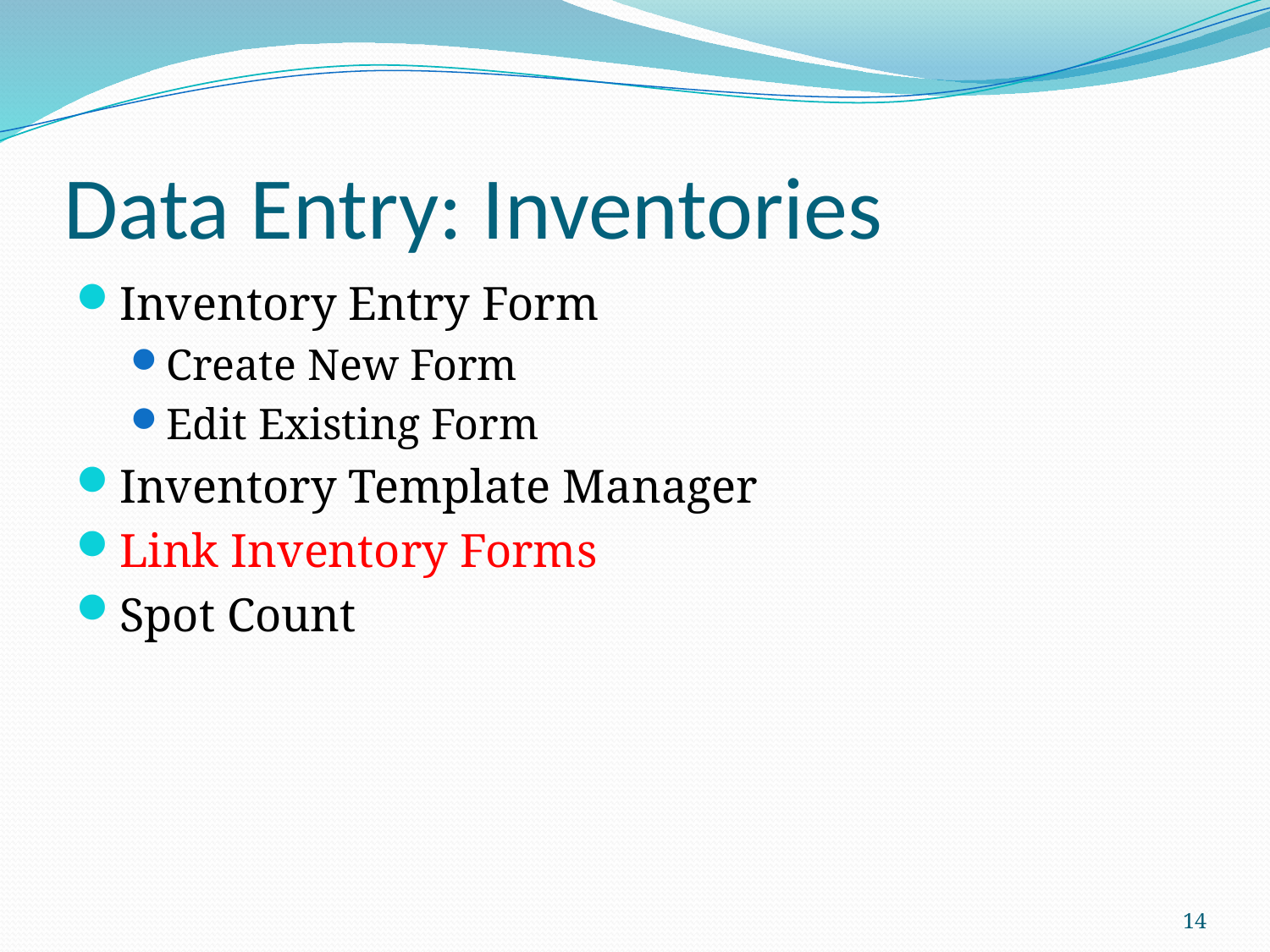

# Data Entry: Inventories
Inventory Entry Form
Create New Form
Edit Existing Form
Inventory Template Manager
Link Inventory Forms
Spot Count
14